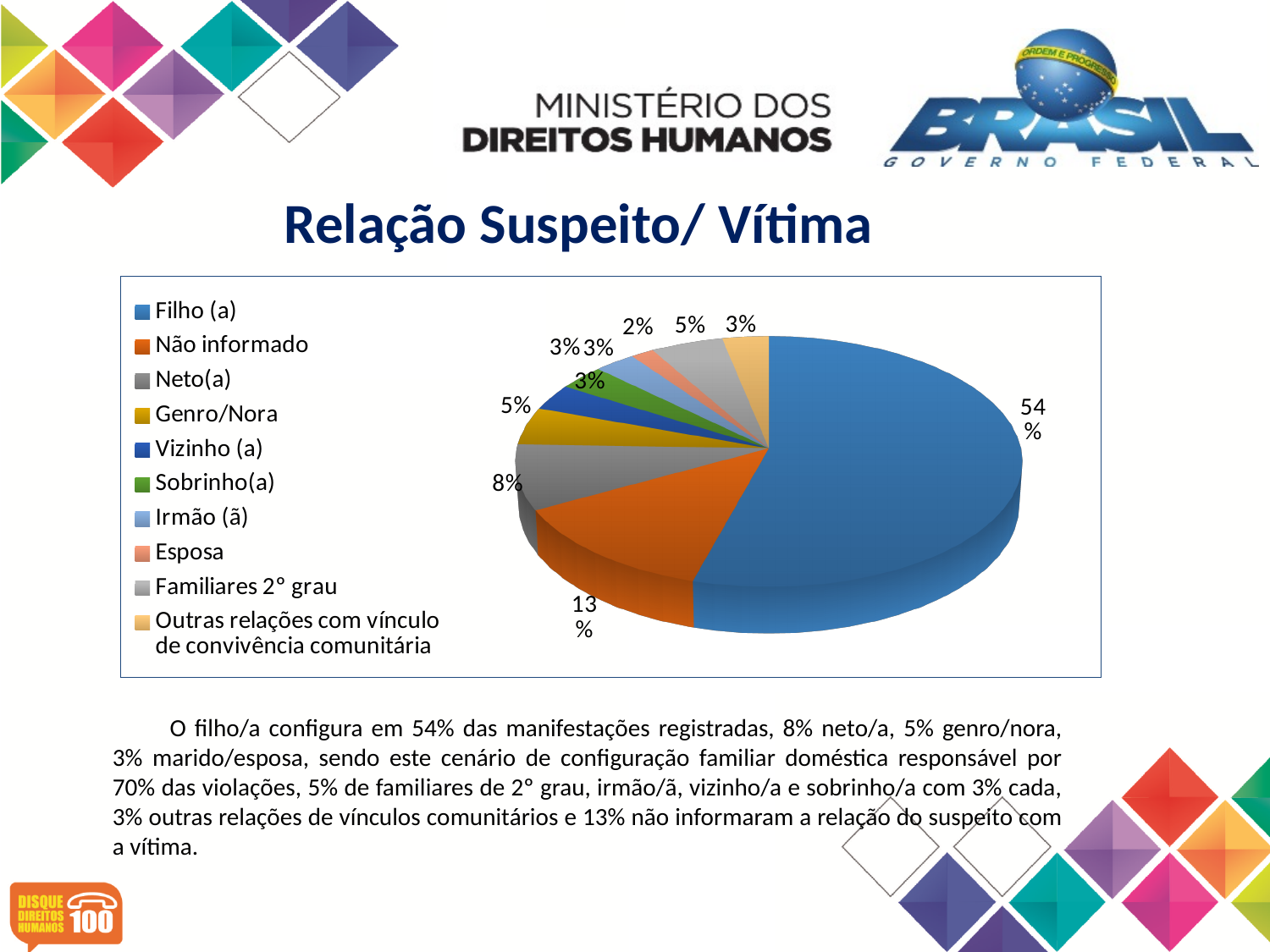

Relação Suspeito/ Vítima

[unsupported chart]

O filho/a configura em 54% das manifestações registradas, 8% neto/a, 5% genro/nora, 3% marido/esposa, sendo este cenário de configuração familiar doméstica responsável por 70% das violações, 5% de familiares de 2º grau, irmão/ã, vizinho/a e sobrinho/a com 3% cada, 3% outras relações de vínculos comunitários e 13% não informaram a relação do suspeito com a vítima.